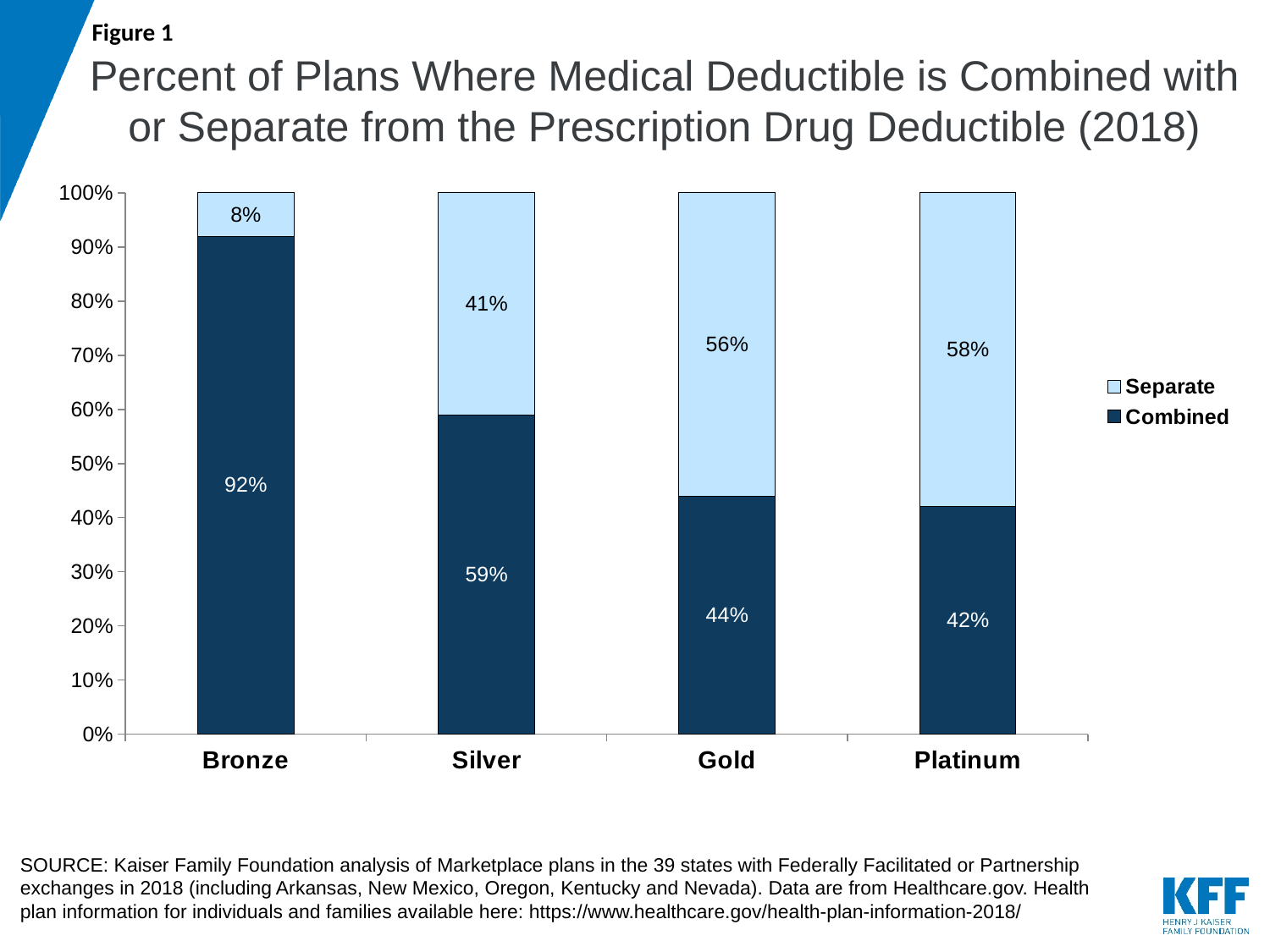

Figure 1
# Percent of Plans Where Medical Deductible is Combined with or Separate from the Prescription Drug Deductible (2018)

### Chart

| Category | Combined | Separate |
|---|---|---|
| Bronze | 0.92 | 0.08 |
| Silver | 0.59 | 0.41 |
| Gold | 0.44 | 0.56 |
| Platinum | 0.42 | 0.58 |